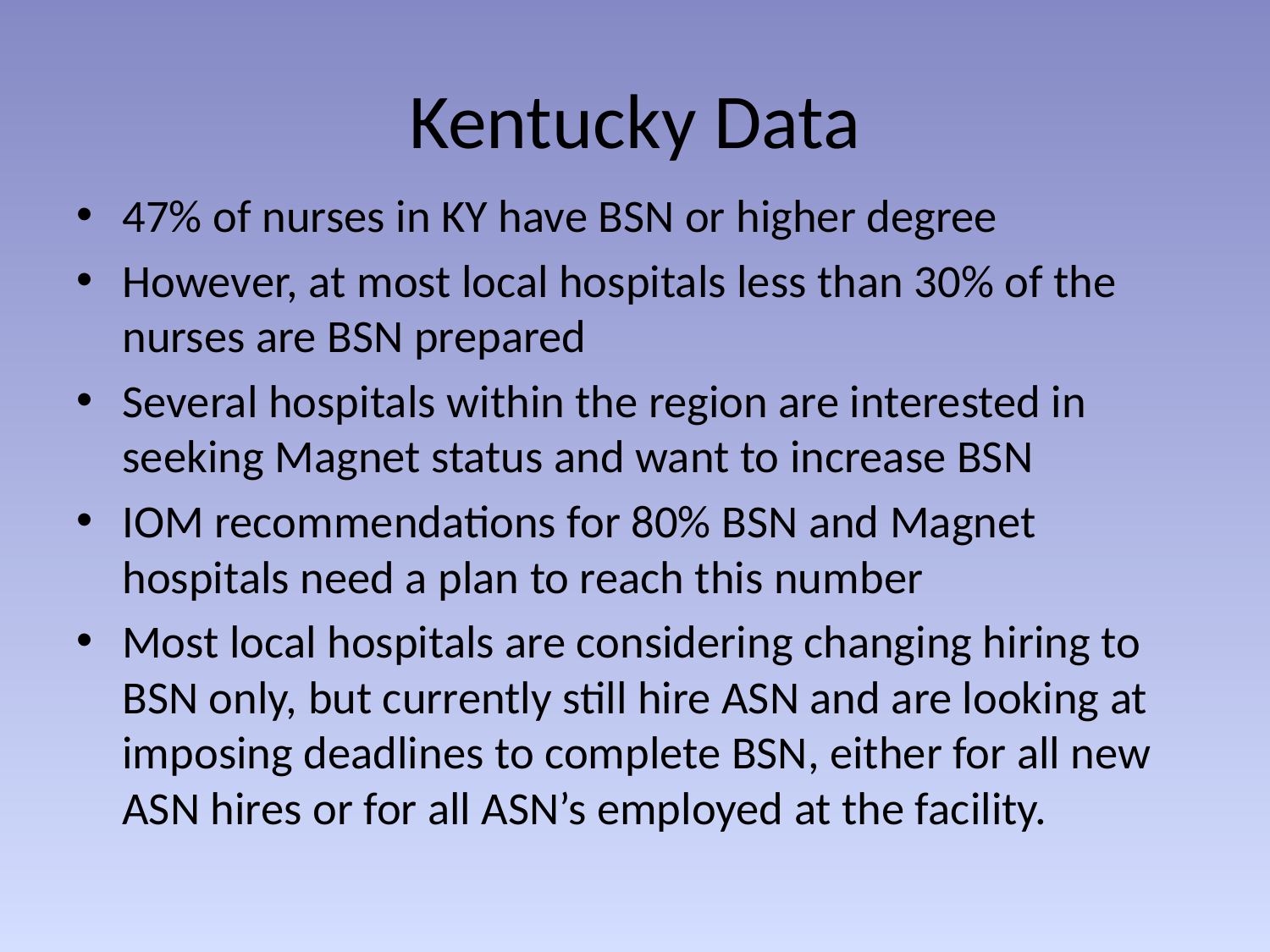

# Kentucky Data
47% of nurses in KY have BSN or higher degree
However, at most local hospitals less than 30% of the nurses are BSN prepared
Several hospitals within the region are interested in seeking Magnet status and want to increase BSN
IOM recommendations for 80% BSN and Magnet hospitals need a plan to reach this number
Most local hospitals are considering changing hiring to BSN only, but currently still hire ASN and are looking at imposing deadlines to complete BSN, either for all new ASN hires or for all ASN’s employed at the facility.